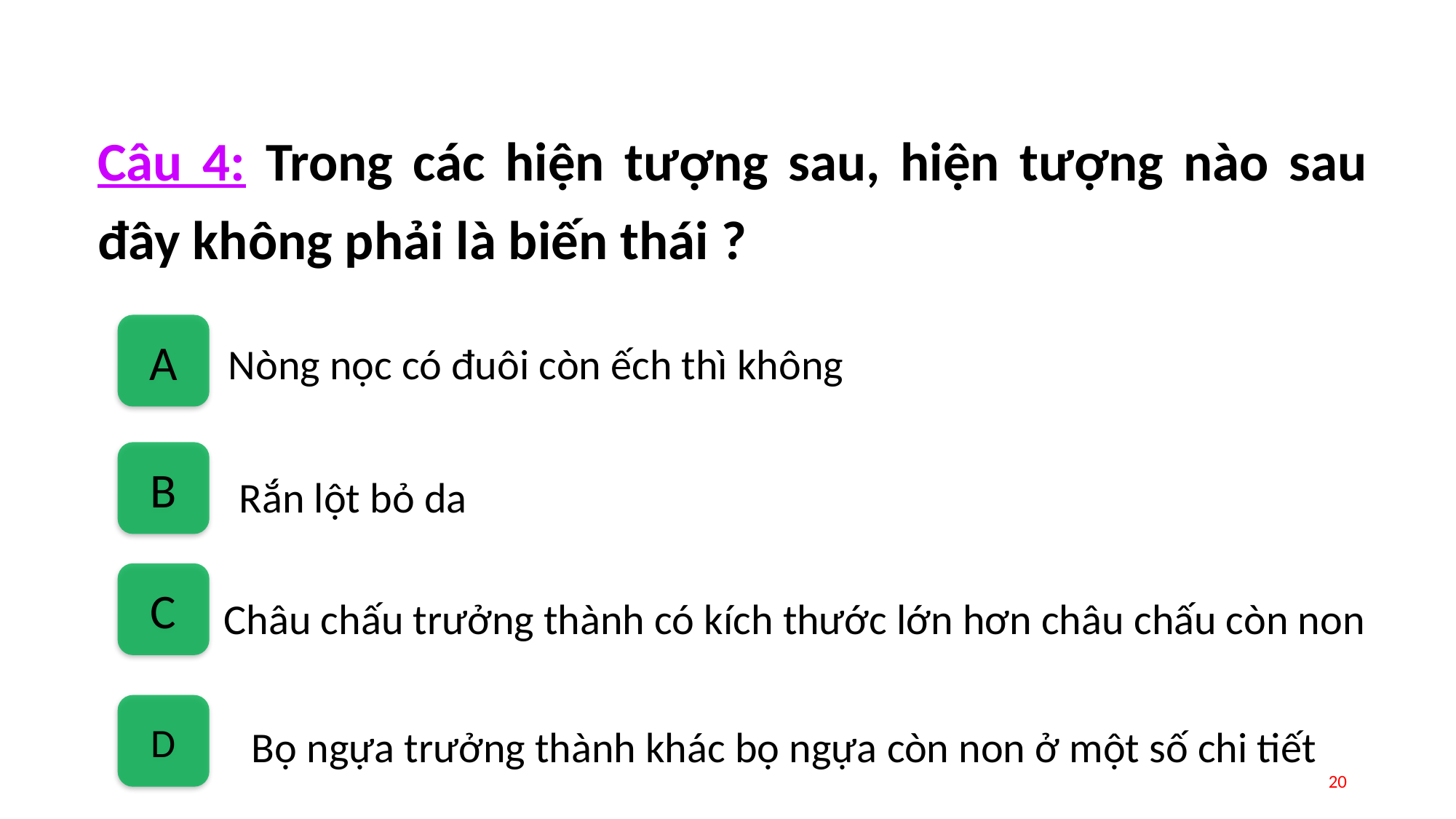

Câu 4: Trong các hiện tượng sau, hiện tượng nào sau đây không phải là biến thái ?
A
Nòng nọc có đuôi còn ếch thì không
B
Rắn lột bỏ da
C
Châu chấu trưởng thành có kích thước lớn hơn châu chấu còn non
D
Bọ ngựa trưởng thành khác bọ ngựa còn non ở một số chi tiết
20